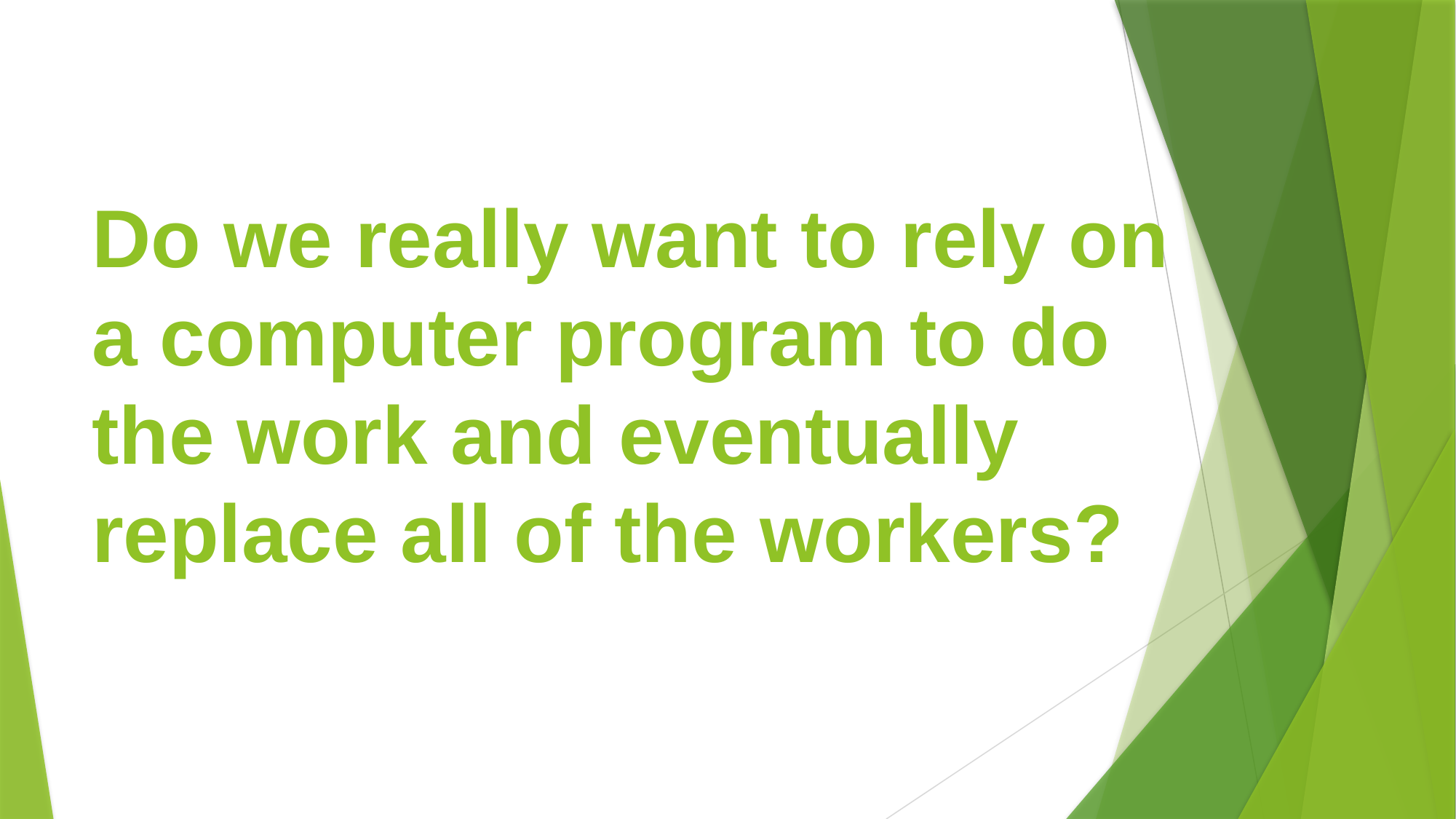

# Do we really want to rely on a computer program to do the work and eventually replace all of the workers?